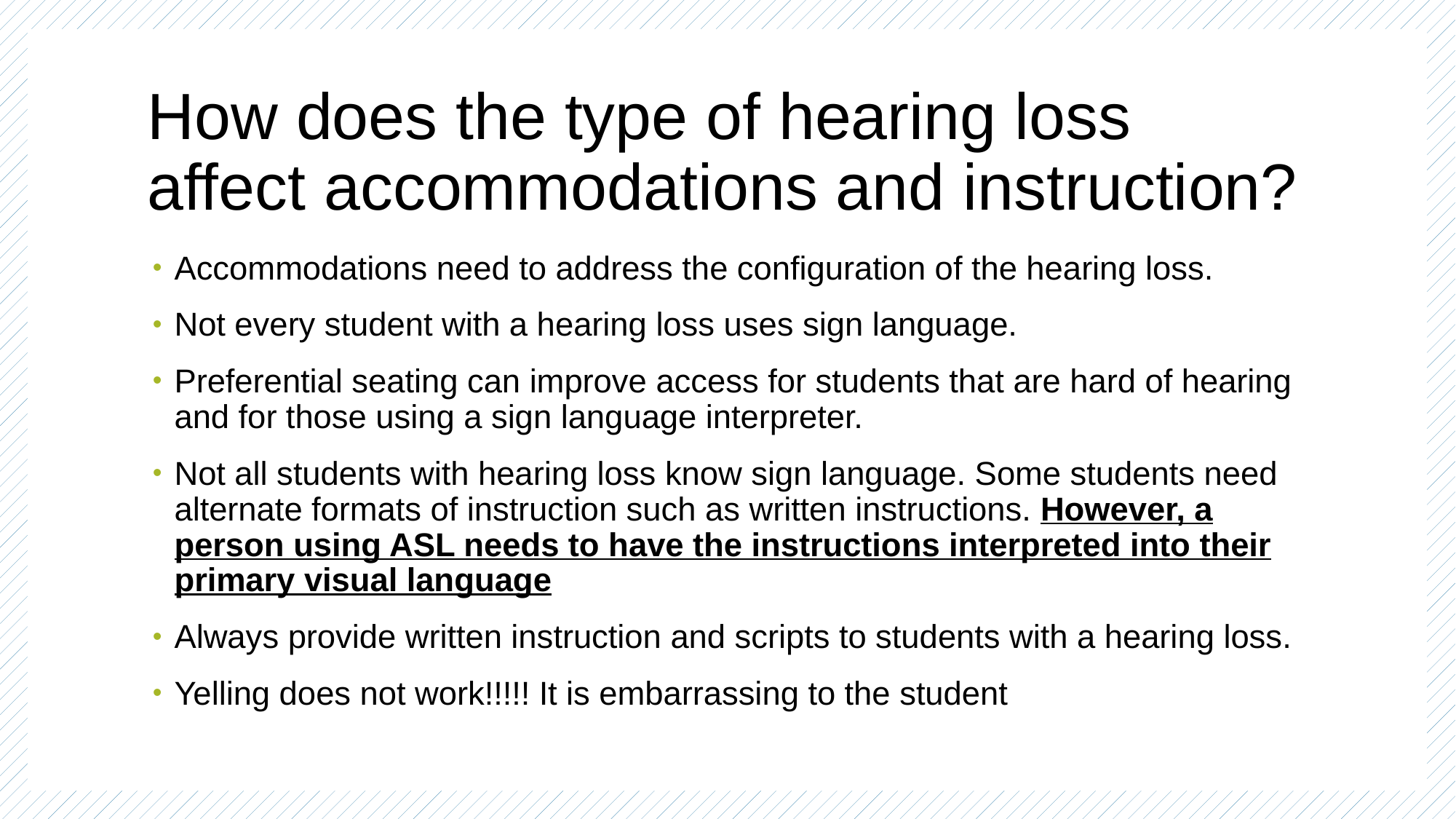

# How does the type of hearing loss affect accommodations and instruction?
Accommodations need to address the configuration of the hearing loss.
Not every student with a hearing loss uses sign language.
Preferential seating can improve access for students that are hard of hearing and for those using a sign language interpreter.
Not all students with hearing loss know sign language. Some students need alternate formats of instruction such as written instructions. However, a person using ASL needs to have the instructions interpreted into their primary visual language
Always provide written instruction and scripts to students with a hearing loss.
Yelling does not work!!!!! It is embarrassing to the student